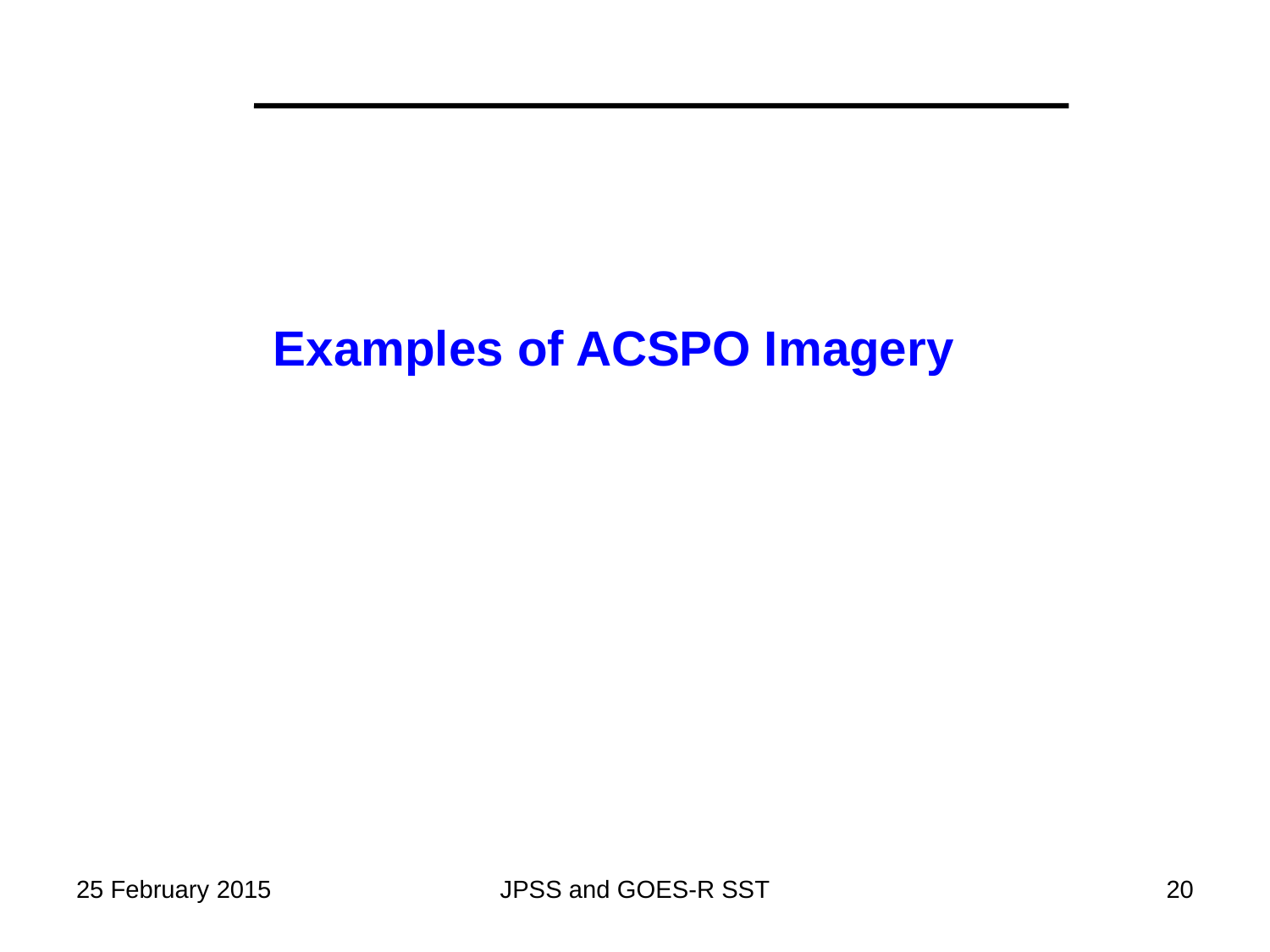

Examples of ACSPO Imagery
25 February 2015
JPSS and GOES-R SST
20